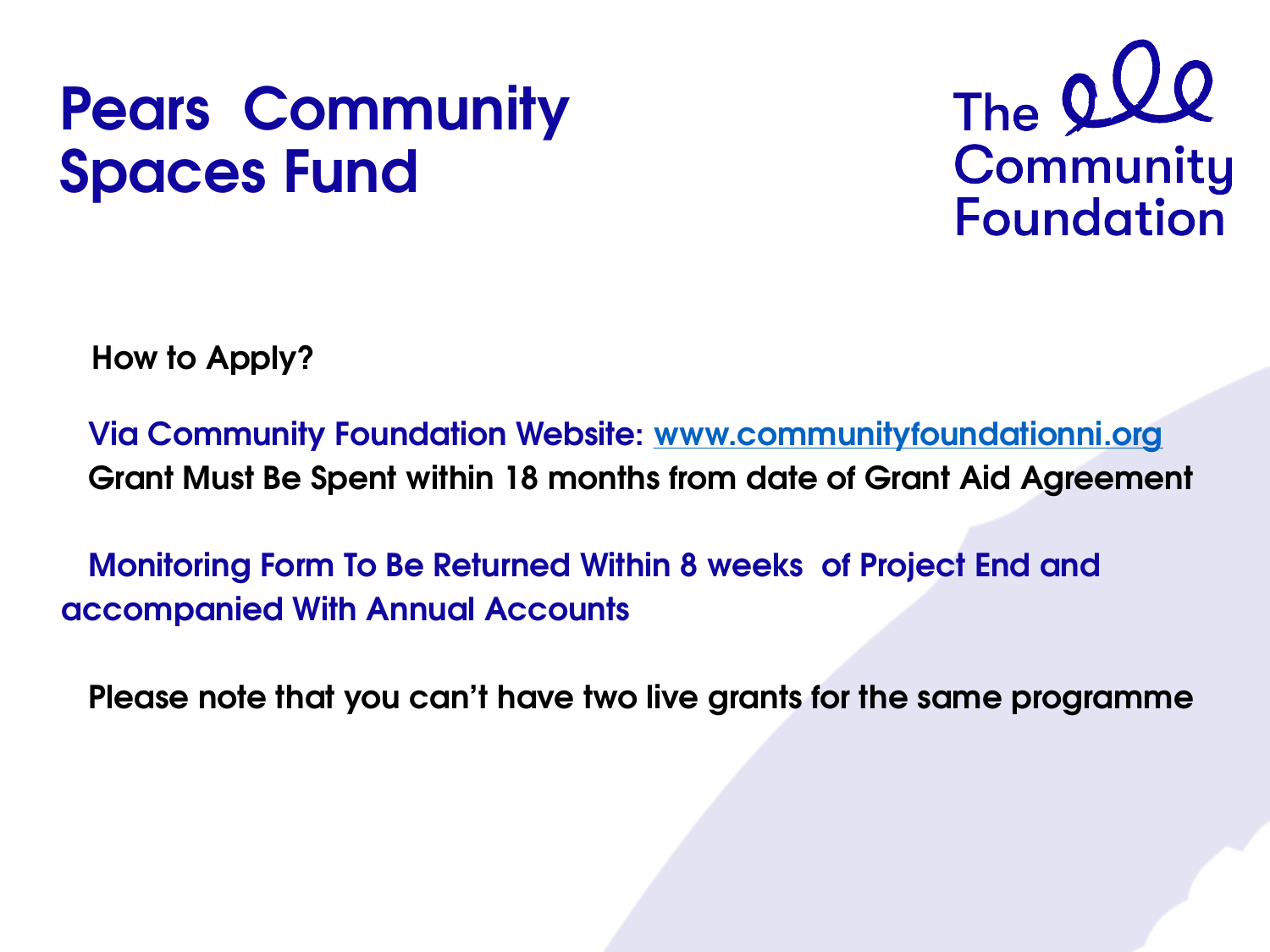

# Pears  Community Spaces Fund
    How to Apply?
   Via Community Foundation Website: www.communityfoundationni.org
   Grant Must Be Spent within 18 months from date of Grant Aid Agreement

   Monitoring Form To Be Returned Within 8 weeks  of Project End and accompanied With Annual Accounts

   Please note that you can’t have two live grants for the same programme